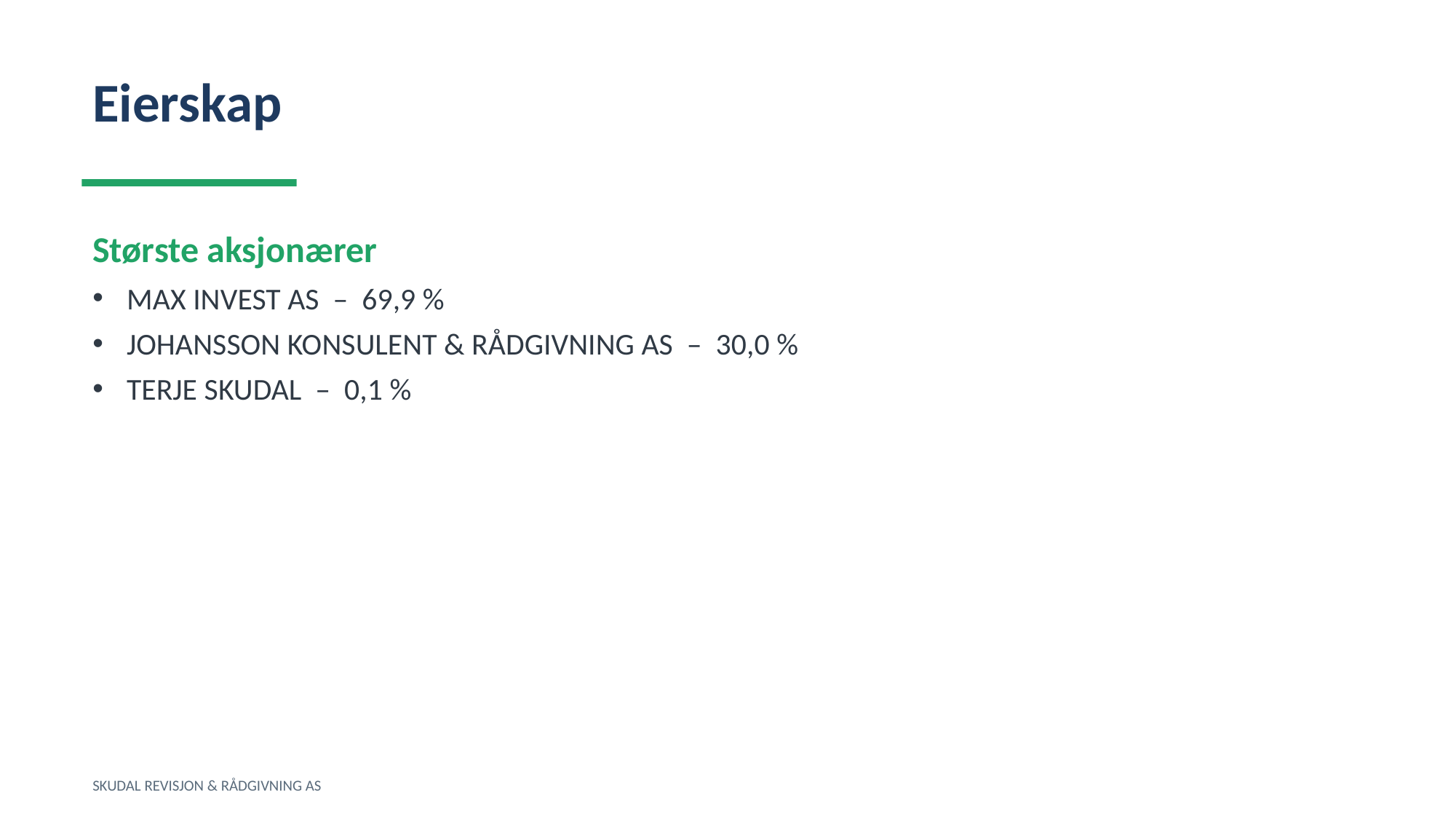

Eierskap

Største aksjonærer
MAX INVEST AS  –  69,9 %
JOHANSSON KONSULENT & RÅDGIVNING AS  –  30,0 %
TERJE SKUDAL  –  0,1 %
SKUDAL REVISJON & RÅDGIVNING AS